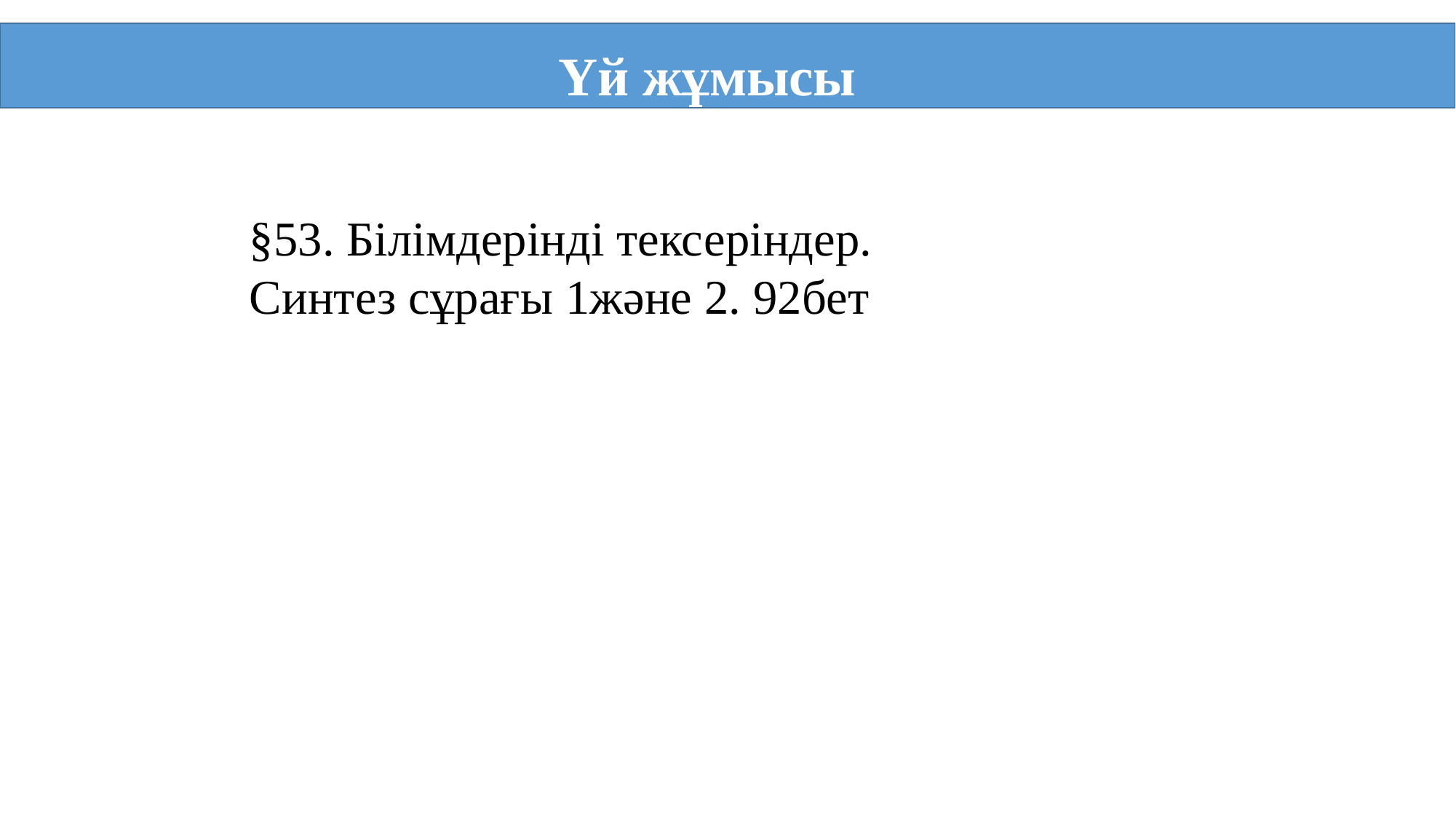

Үй жұмысы
§53. Білімдерінді тексеріндер.
Синтез сұрағы 1және 2. 92бет